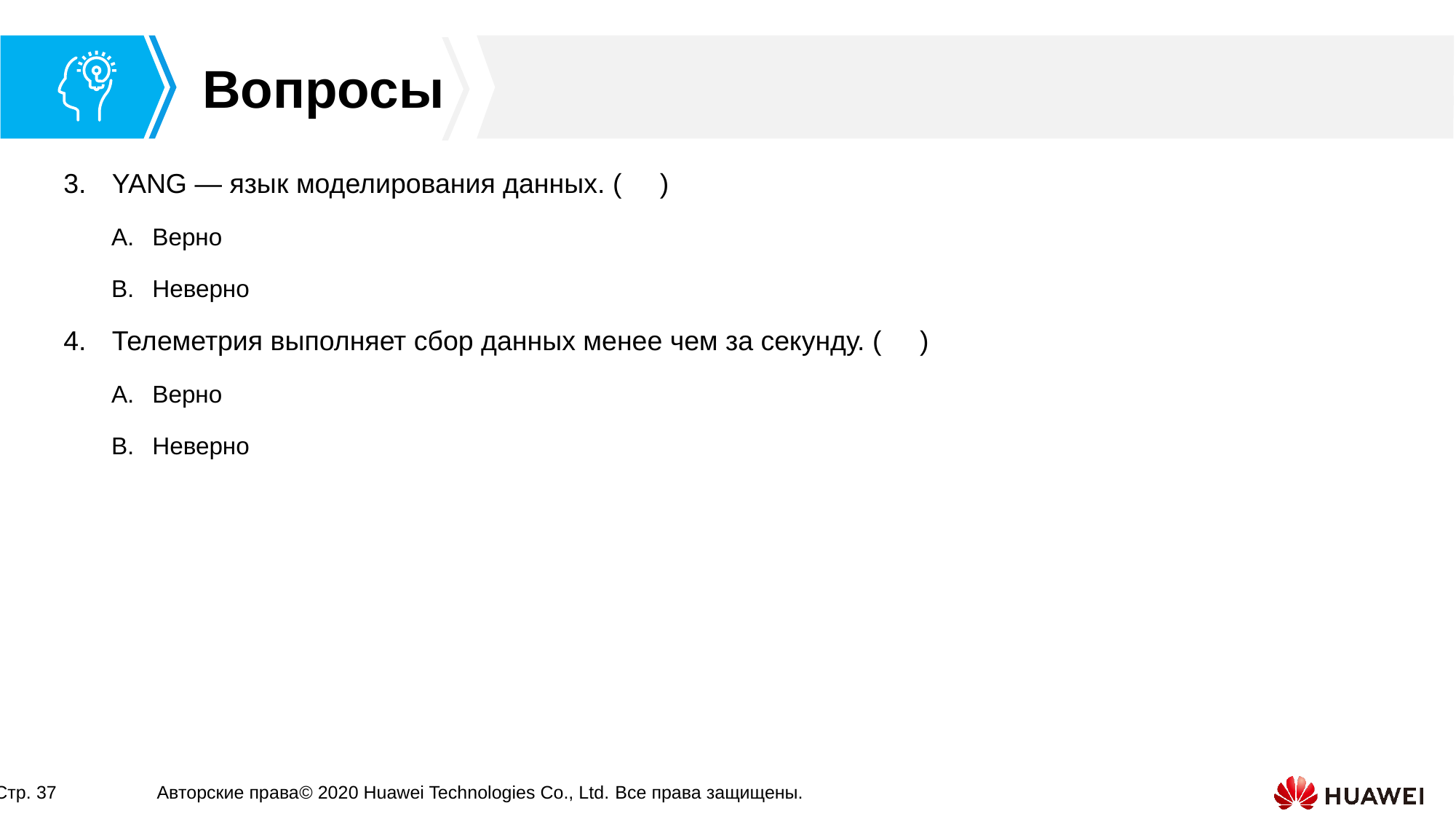

YANG — язык моделирования данных. (     )
Верно
Неверно
Телеметрия выполняет сбор данных менее чем за секунду. (     )
Верно
Неверно